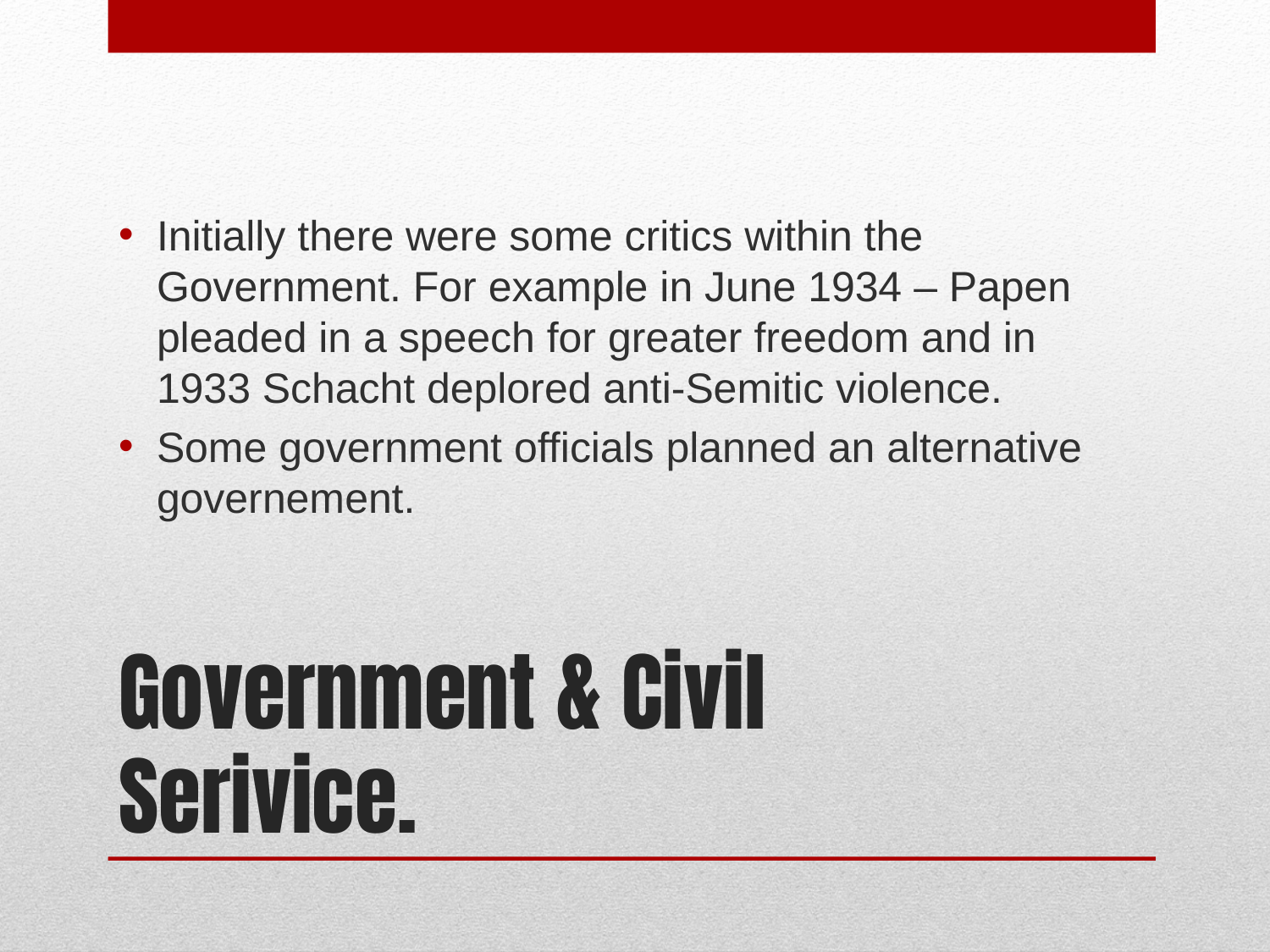

Initially there were some critics within the Government. For example in June 1934 – Papen pleaded in a speech for greater freedom and in 1933 Schacht deplored anti-Semitic violence.
Some government officials planned an alternative governement.
# Government & Civil Serivice.